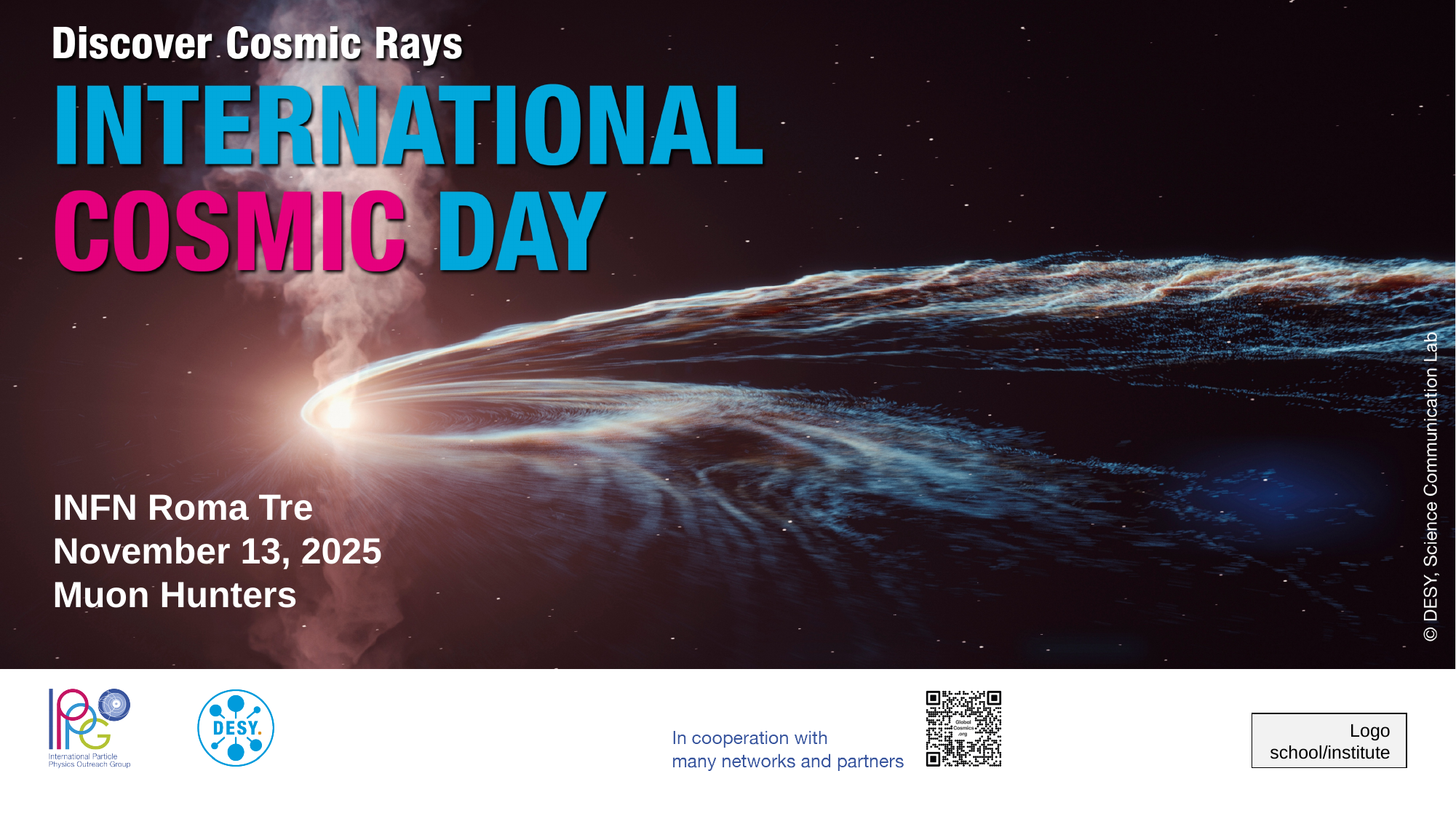

INFN Roma Tre
November 13, 2025
Muon Hunters
Logo
school/institute